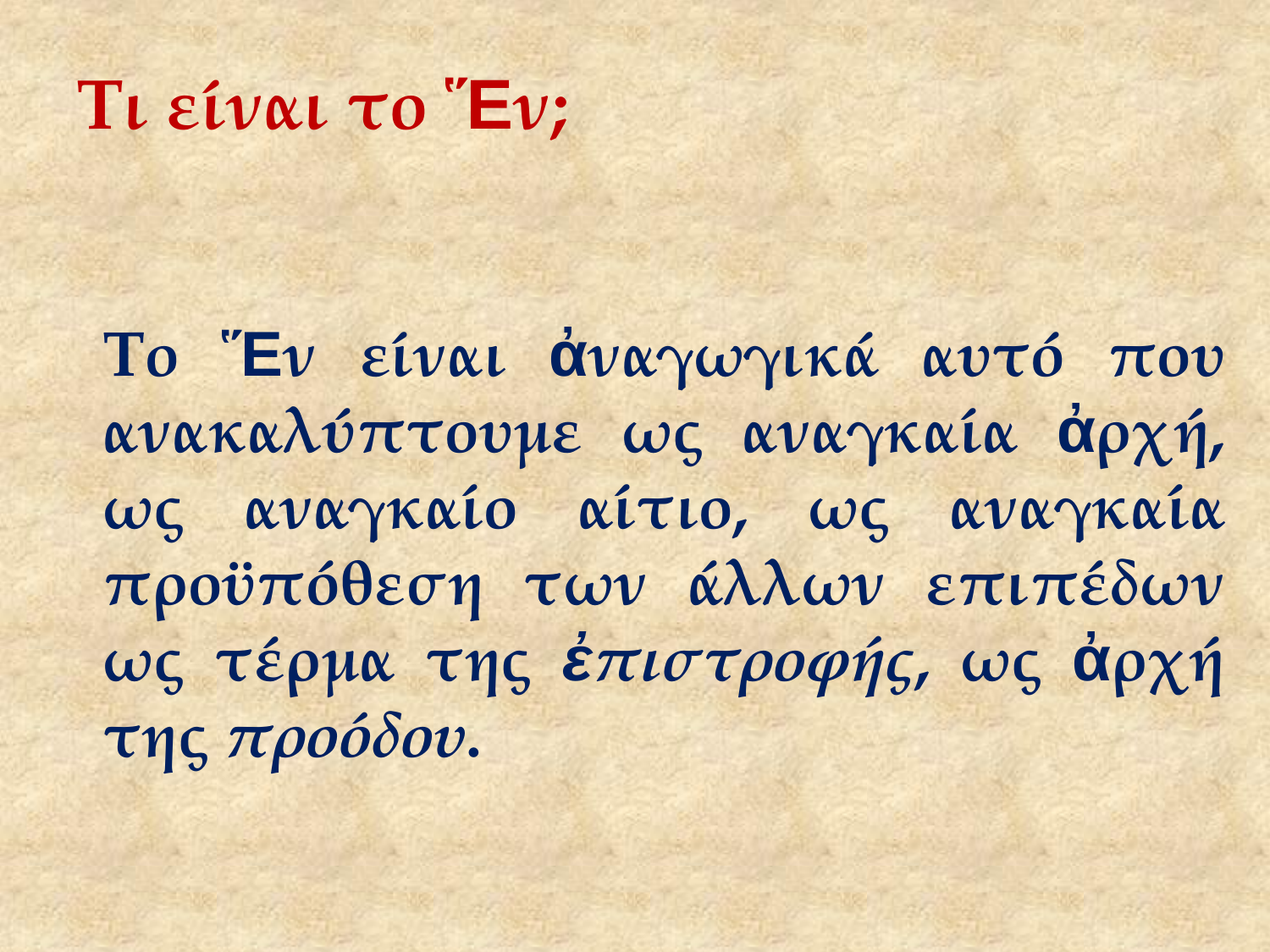

# Τι είναι το Ἕν;
	Το Ἕν είναι ἀναγωγικά αυτό που ανακαλύπτουμε ως αναγκαία ἀρχή, ως αναγκαίο αίτιο, ως αναγκαία προϋπόθεση των άλλων επιπέδων ως τέρμα της ἐπιστροφής, ως ἀρχή της προόδου.